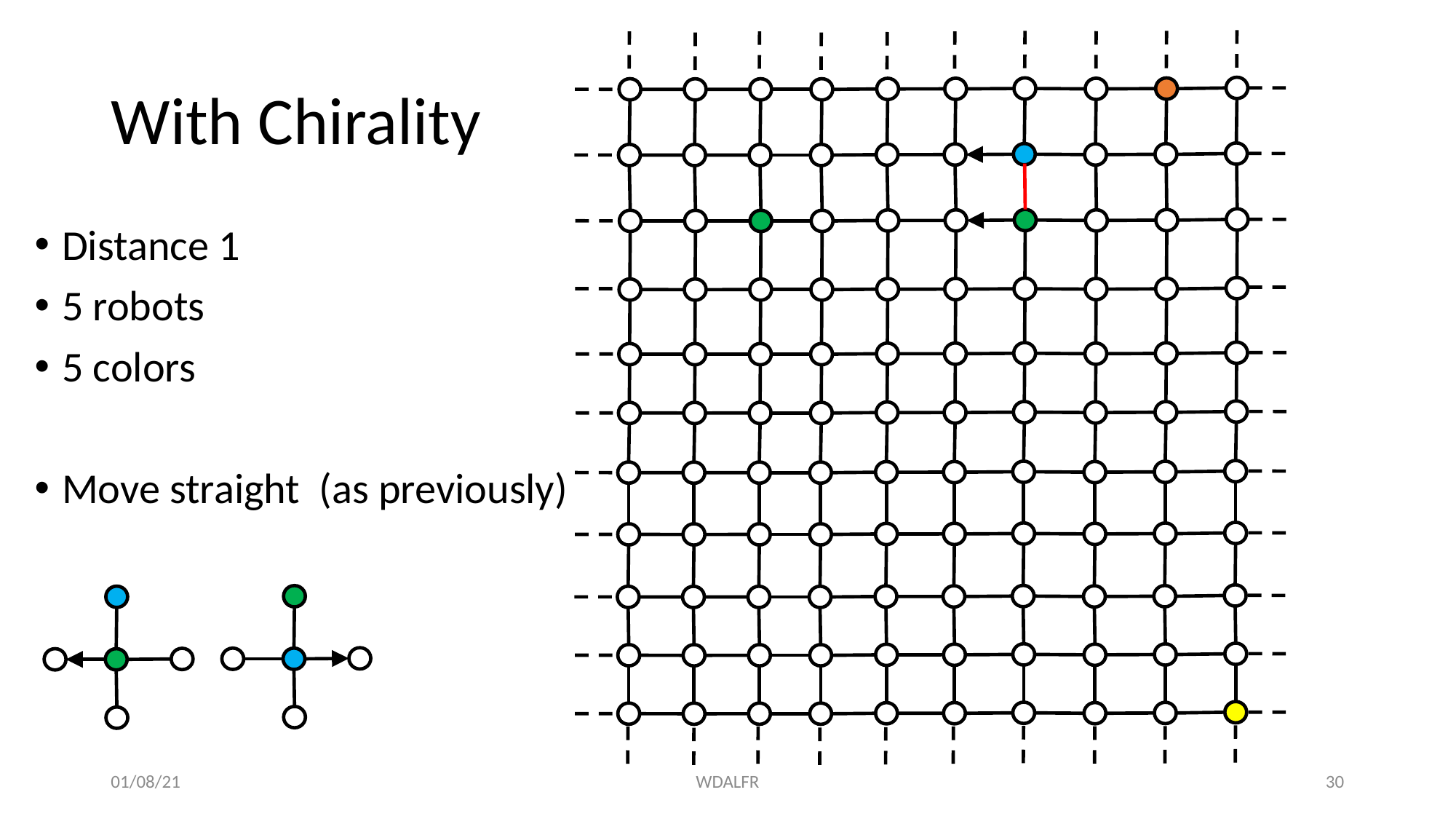

# With Chirality

Distance 1
5 robots
5 colors

Move straight  (as previously)

01/08/21
WDALFR
30